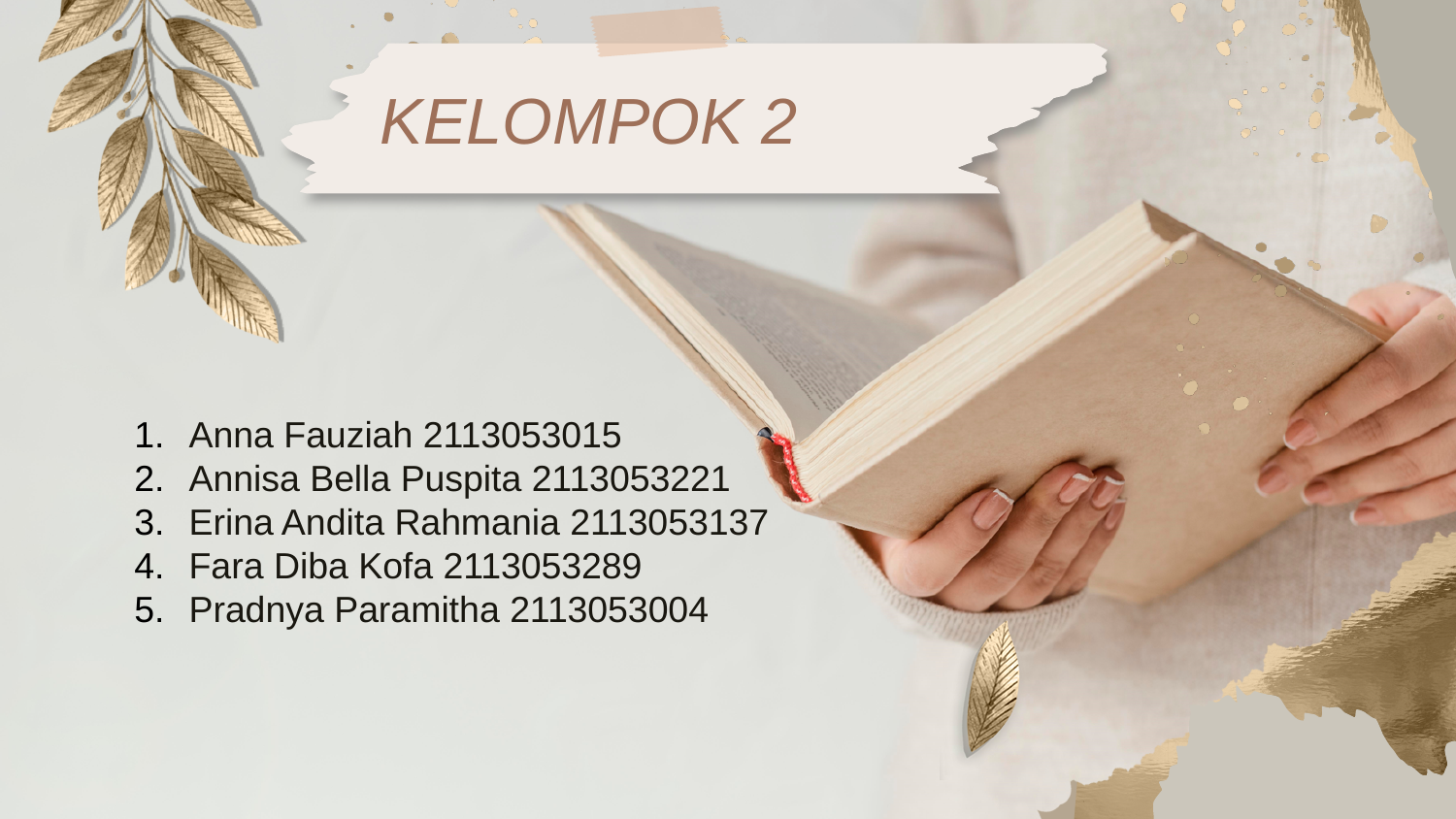

# KELOMPOK 2

Anna Fauziah 2113053015
Annisa Bella Puspita 2113053221
Erina Andita Rahmania 2113053137
Fara Diba Kofa 2113053289
Pradnya Paramitha 2113053004